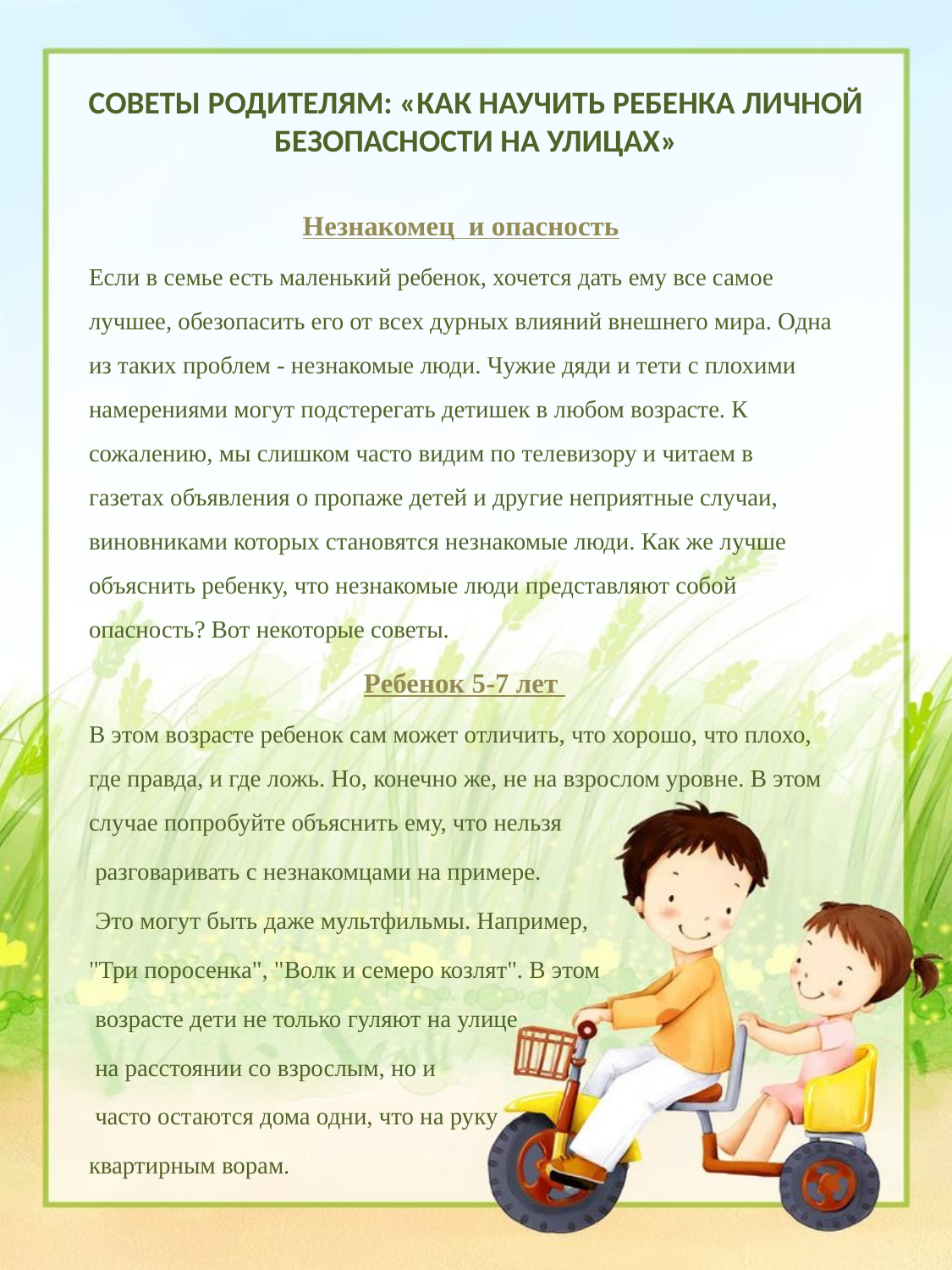

# СОВЕТЫ РОДИТЕЛЯМ: «КАК НАУЧИТЬ РЕБЕНКА ЛИЧНОЙ БЕЗОПАСНОСТИ НА УЛИЦАХ»
Незнакомец  и опасность
Если в семье есть маленький ребенок, хочется дать ему все самое лучшее, обезопасить его от всех дурных влияний внешнего мира. Одна из таких проблем - незнакомые люди. Чужие дяди и тети с плохими намерениями могут подстерегать детишек в любом возрасте. К сожалению, мы слишком часто видим по телевизору и читаем в газетах объявления о пропаже детей и другие неприятные случаи, виновниками которых становятся незнакомые люди. Как же лучше объяснить ребенку, что незнакомые люди представляют собой опасность? Вот некоторые советы.
 Ребенок 5-7 лет
В этом возрасте ребенок сам может отличить, что хорошо, что плохо, где правда, и где ложь. Но, конечно же, не на взрослом уровне. В этом случае попробуйте объяснить ему, что нельзя
 разговаривать с незнакомцами на примере.
 Это могут быть даже мультфильмы. Например,
"Три поросенка", "Волк и семеро козлят". В этом
 возрасте дети не только гуляют на улице
 на расстоянии со взрослым, но и
 часто остаются дома одни, что на руку
квартирным ворам.